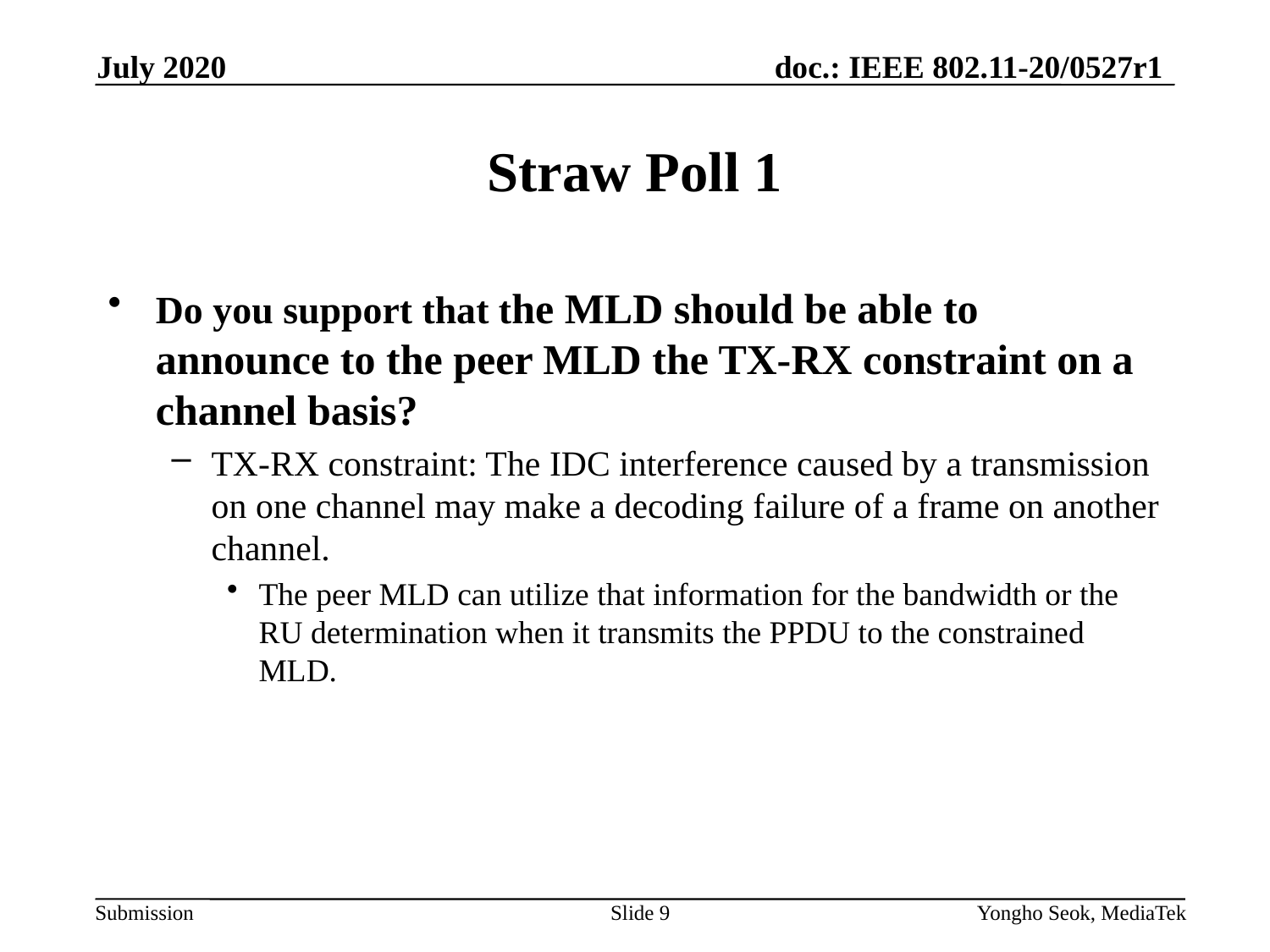

July 2020
# Straw Poll 1
Do you support that the MLD should be able to announce to the peer MLD the TX-RX constraint on a channel basis?
TX-RX constraint: The IDC interference caused by a transmission on one channel may make a decoding failure of a frame on another channel.
The peer MLD can utilize that information for the bandwidth or the RU determination when it transmits the PPDU to the constrained MLD.

Slide 9
Yongho Seok, MediaTek